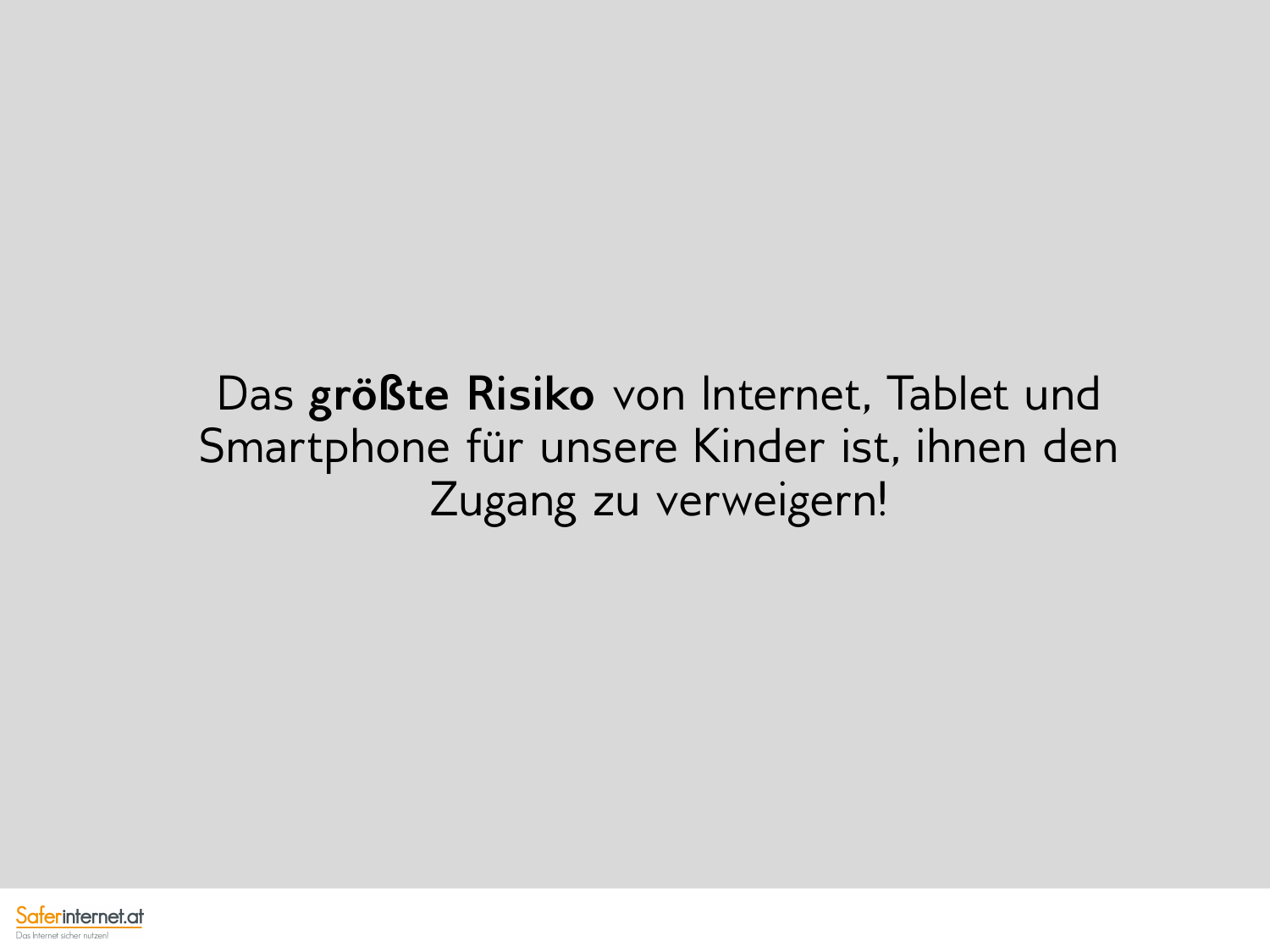

Das größte Risiko von Internet, Tablet und Smartphone für unsere Kinder ist, ihnen den Zugang zu verweigern!